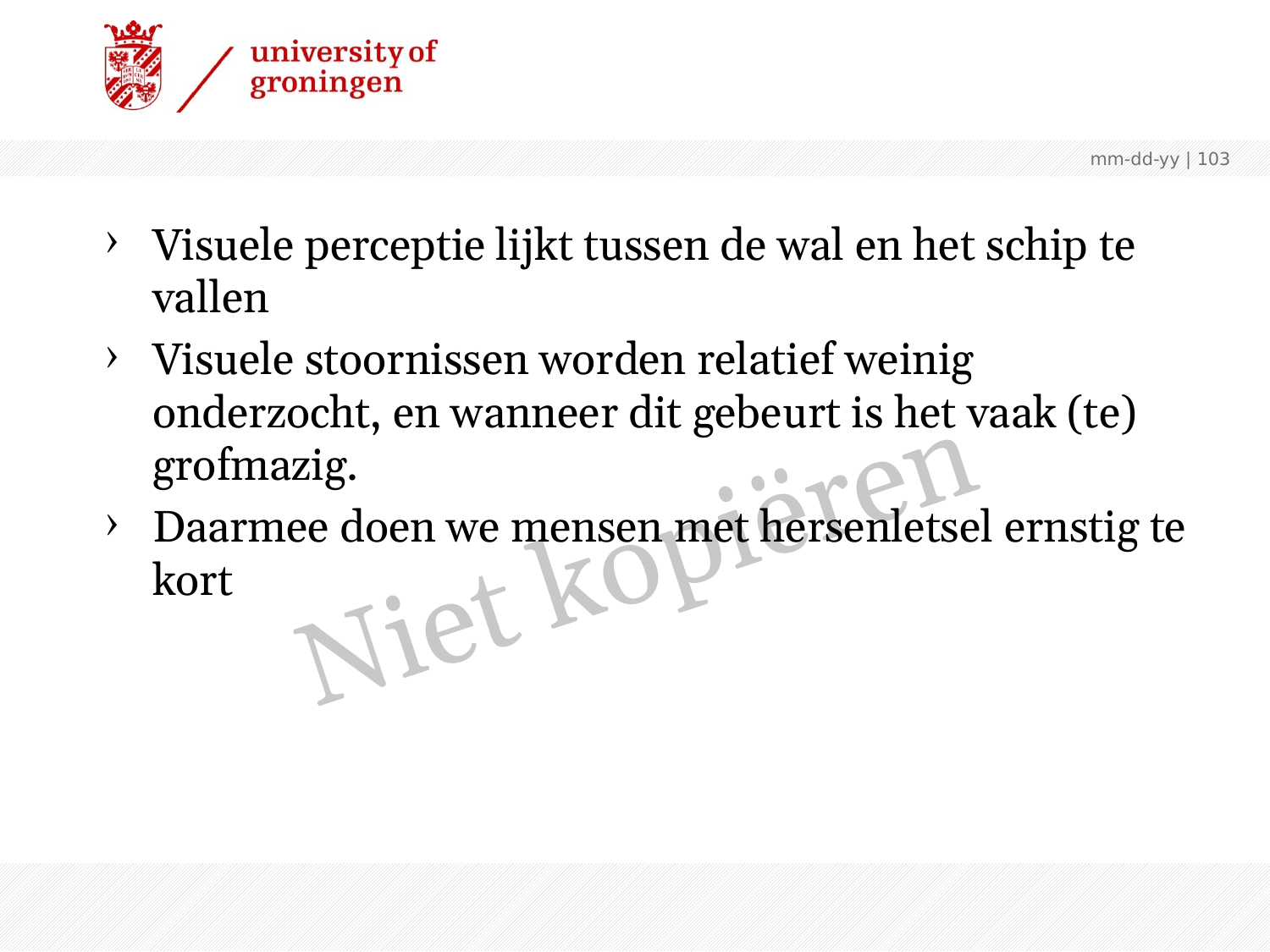

mm-dd-yy
 | 103
Visuele perceptie lijkt tussen de wal en het schip te vallen
Visuele stoornissen worden relatief weinig onderzocht, en wanneer dit gebeurt is het vaak (te) grofmazig.
Daarmee doen we mensen met hersenletsel ernstig te kort